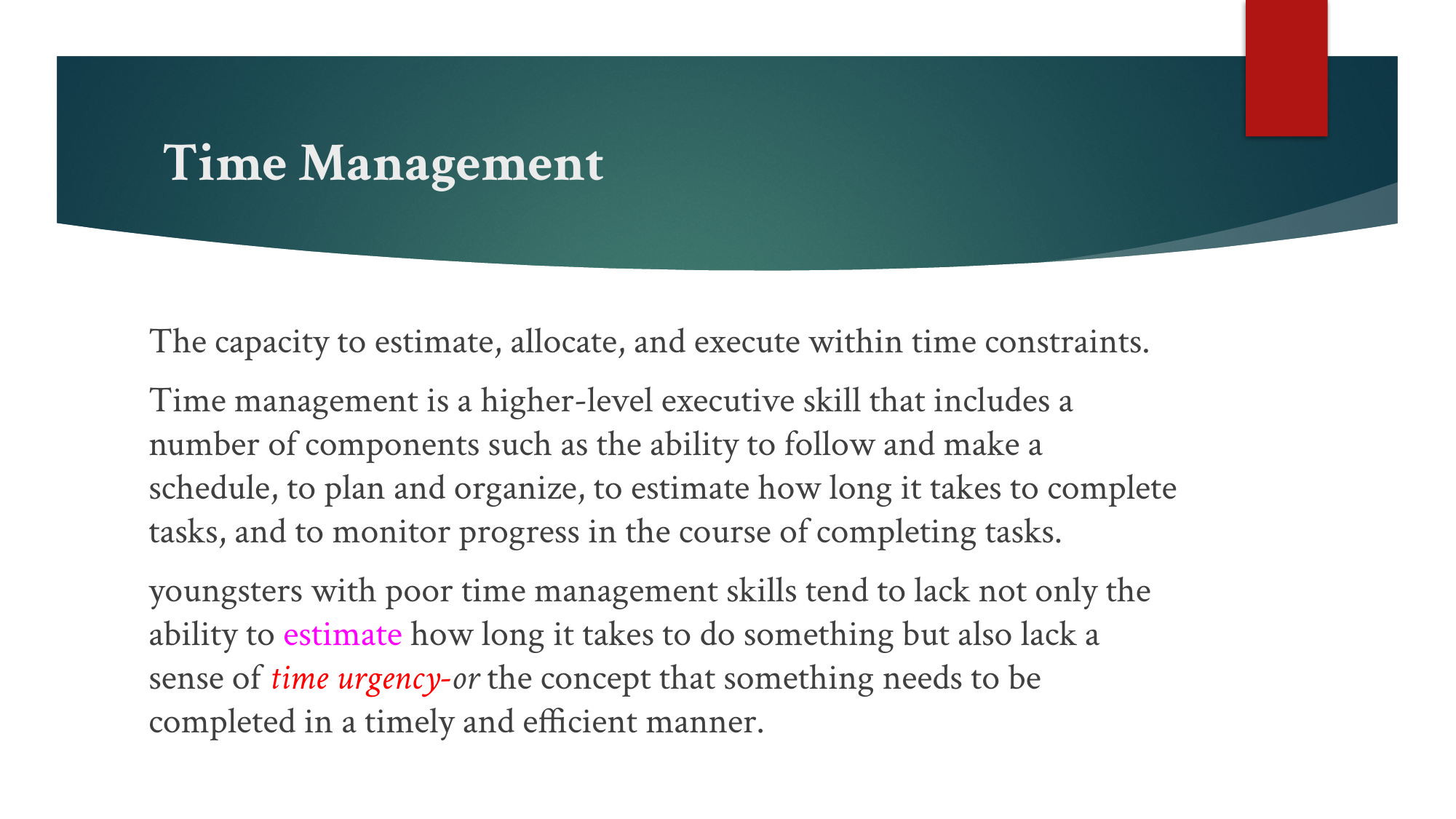

# Time Management
The capacity to estimate, allocate, and execute within time constraints.
Time management is a higher-level executive skill that includes a number of components such as the ability to follow and make a schedule, to plan and organize, to estimate how long it takes to complete tasks, and to monitor progress in the course of completing tasks.
youngsters with poor time management skills tend to lack not only the ability to estimate how long it takes to do something but also lack a sense of time urgency-or the concept that something needs to be completed in a timely and efficient manner.